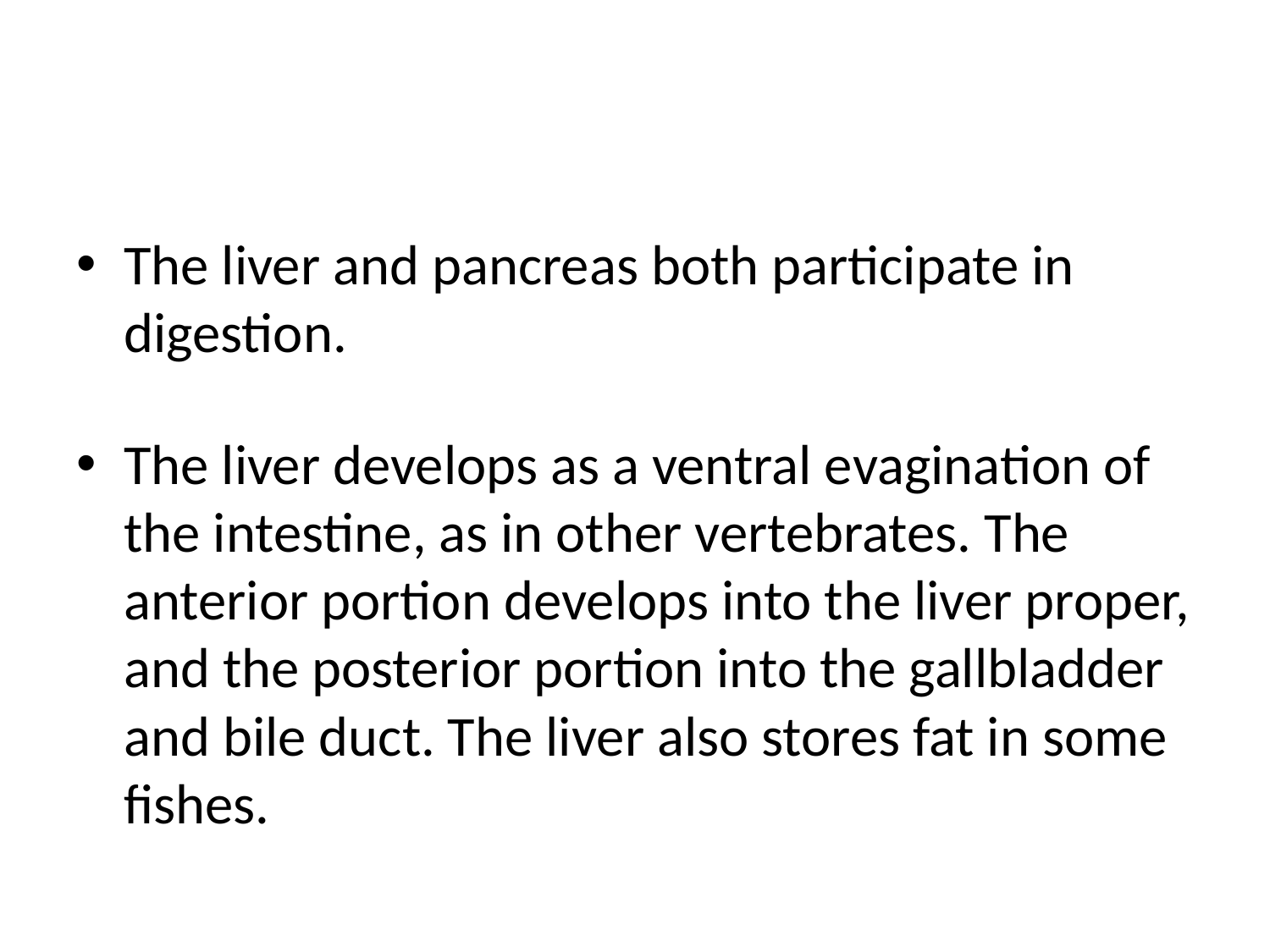

The liver and pancreas both participate in digestion.
The liver develops as a ventral evagination of the intestine, as in other vertebrates. The anterior portion develops into the liver proper, and the posterior portion into the gallbladder and bile duct. The liver also stores fat in some fishes.